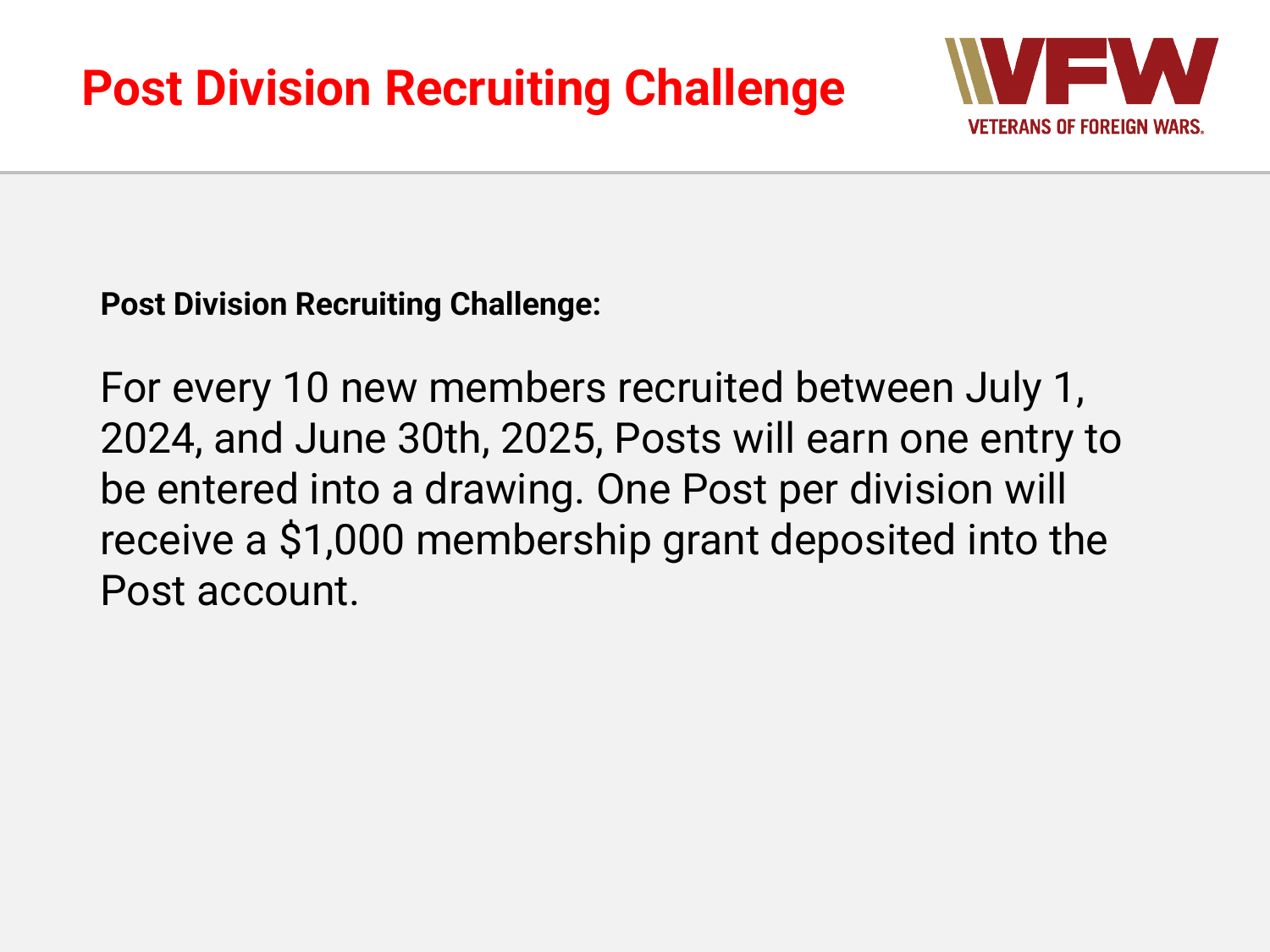

Post Division Recruiting Challenge
Post Division Recruiting Challenge:

For every 10 new members recruited between July 1, 2024, and June 30th, 2025, Posts will earn one entry to be entered into a drawing. One Post per division will receive a $1,000 membership grant deposited into the Post account.